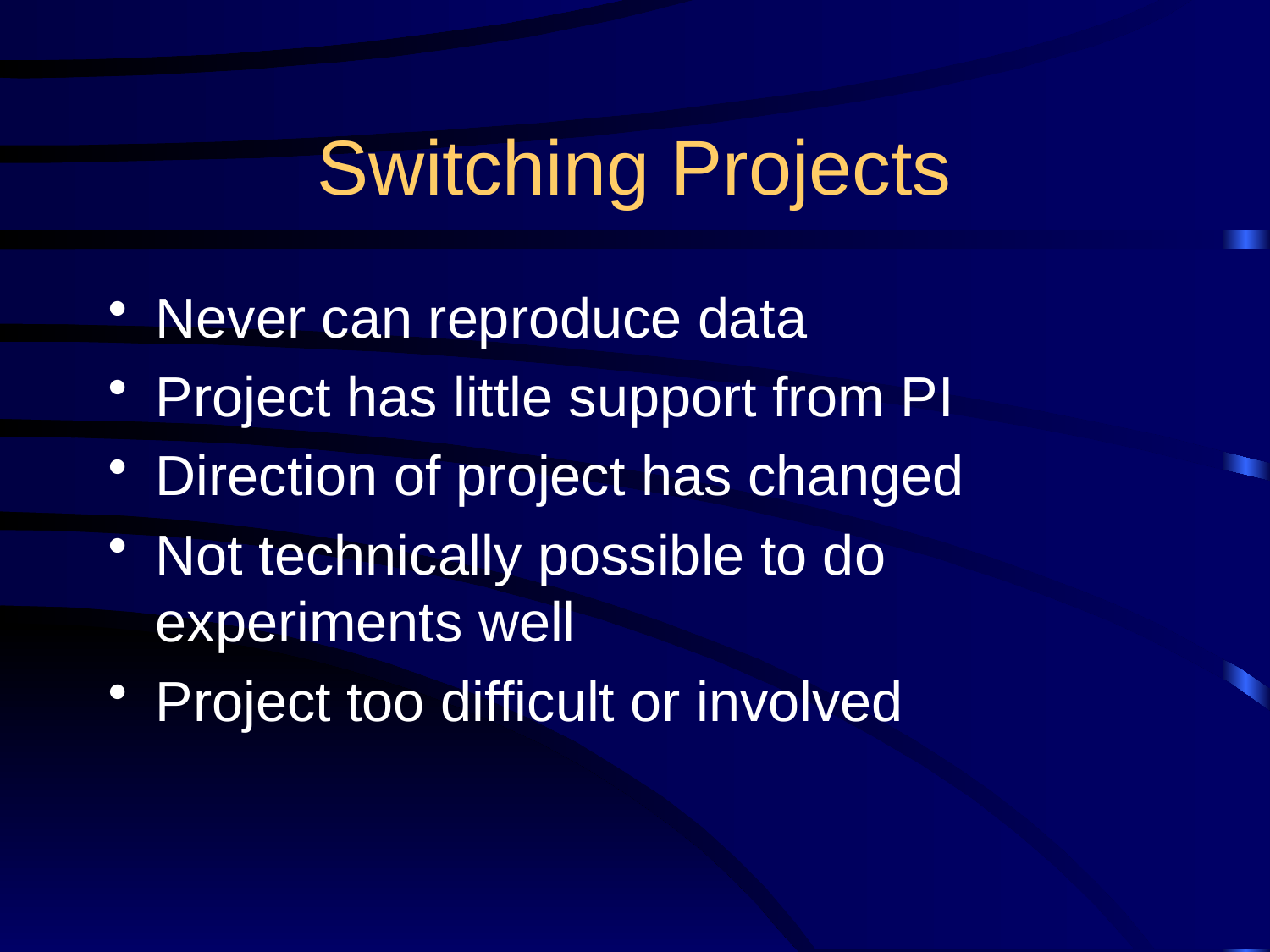

# Switching Projects
Never can reproduce data
Project has little support from PI
Direction of project has changed
Not technically possible to do experiments well
Project too difficult or involved